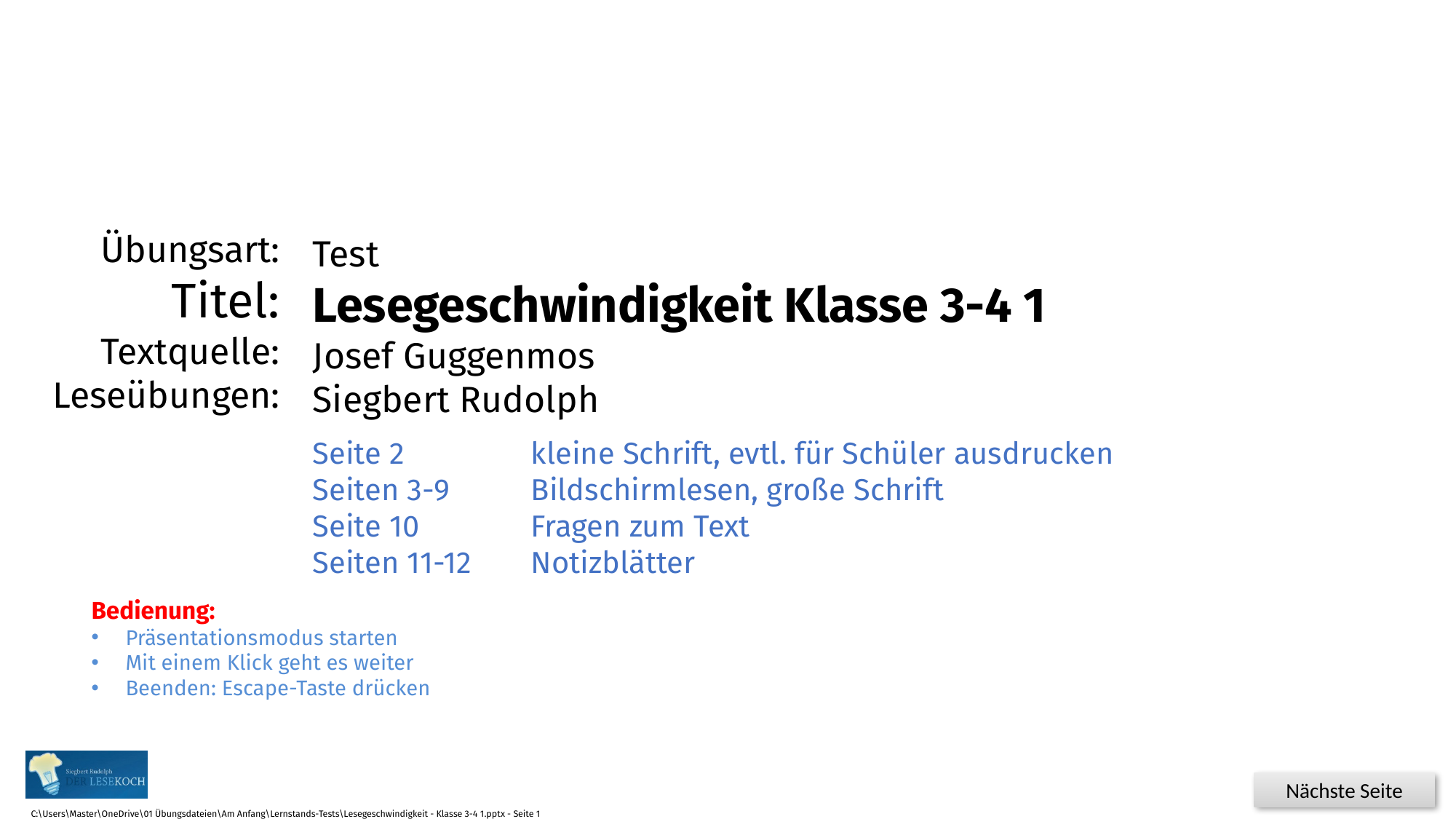

Test
Lesegeschwindigkeit Klasse 3-4 1
Josef Guggenmos
Siegbert Rudolph

Seite 2	 	kleine Schrift, evtl. für Schüler ausdrucken
Seiten 3-9 	Bildschirmlesen, große Schrift
Seite 10 	Fragen zum Text
Seiten 11-12	Notizblätter
C:\Users\Master\OneDrive\01 Übungsdateien\Am Anfang\Lernstands-Tests\Lesegeschwindigkeit - Klasse 3-4 1.pptx - Seite 1